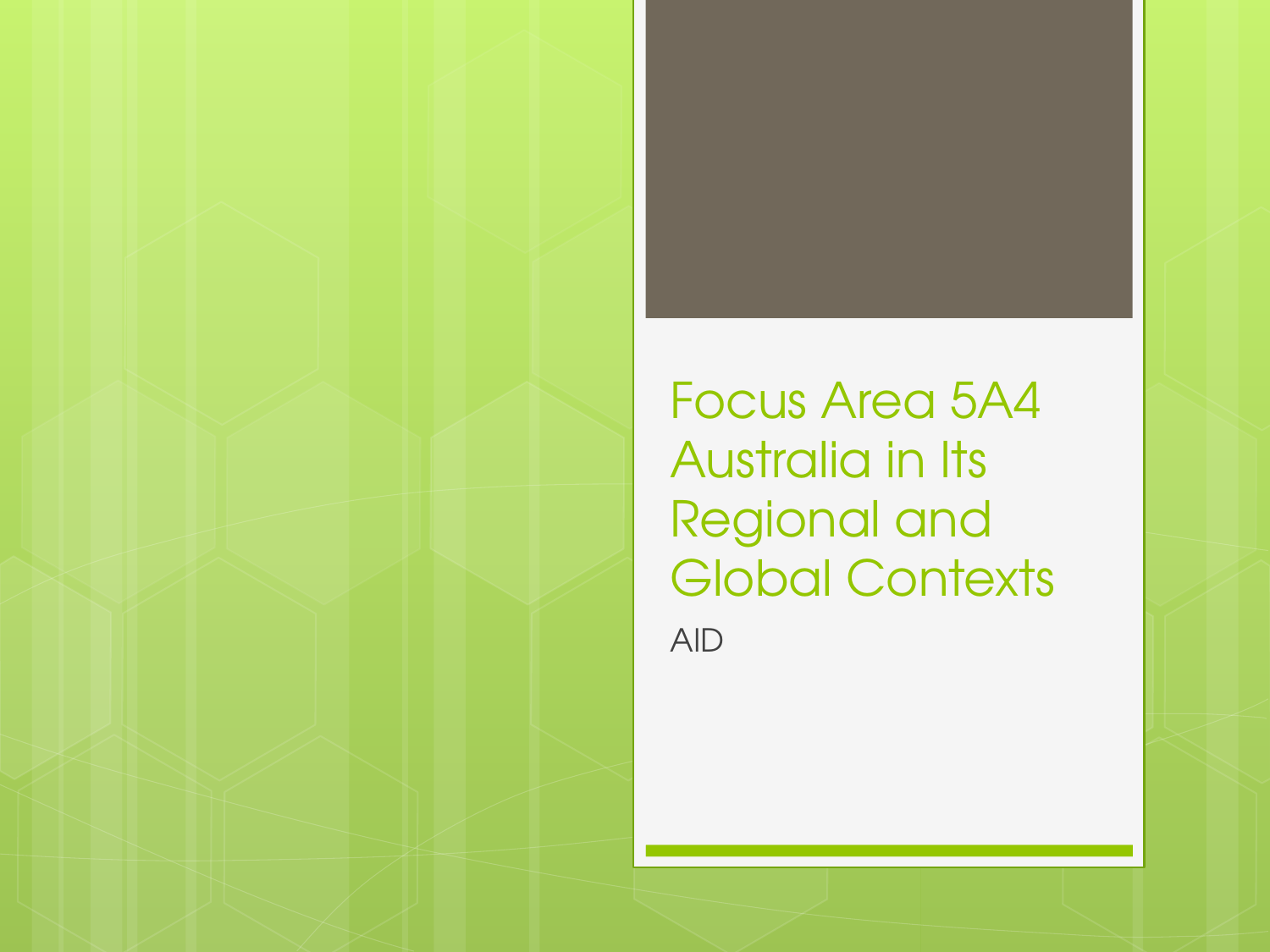

# Focus Area 5A4 Australia in Its Regional and Global Contexts
AID